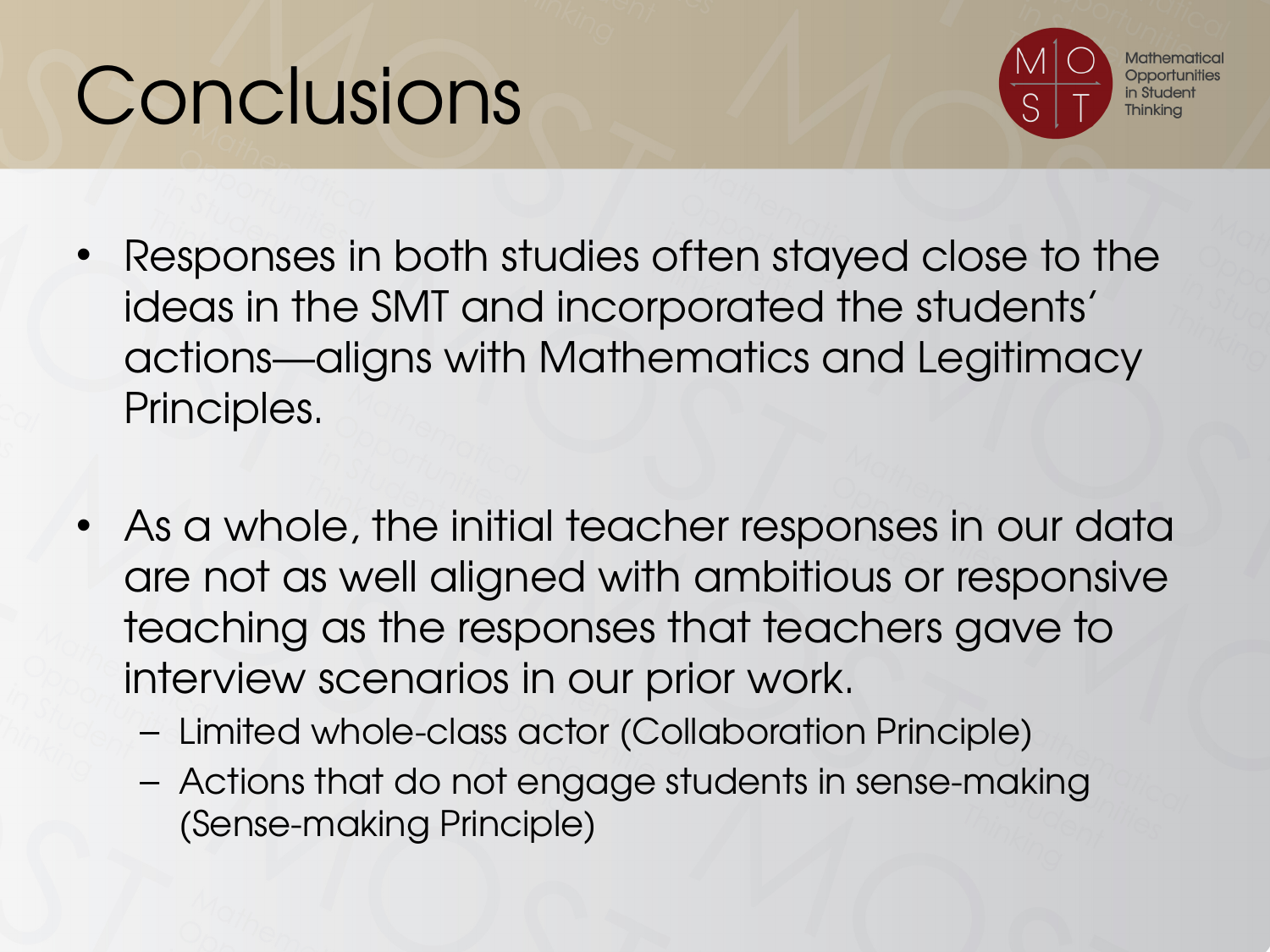

# Conclusions
Responses in both studies often stayed close to the ideas in the SMT and incorporated the students’ actions—aligns with Mathematics and Legitimacy Principles.

As a whole, the initial teacher responses in our data are not as well aligned with ambitious or responsive teaching as the responses that teachers gave to interview scenarios in our prior work.
Limited whole-class actor (Collaboration Principle)
Actions that do not engage students in sense-making (Sense-making Principle)